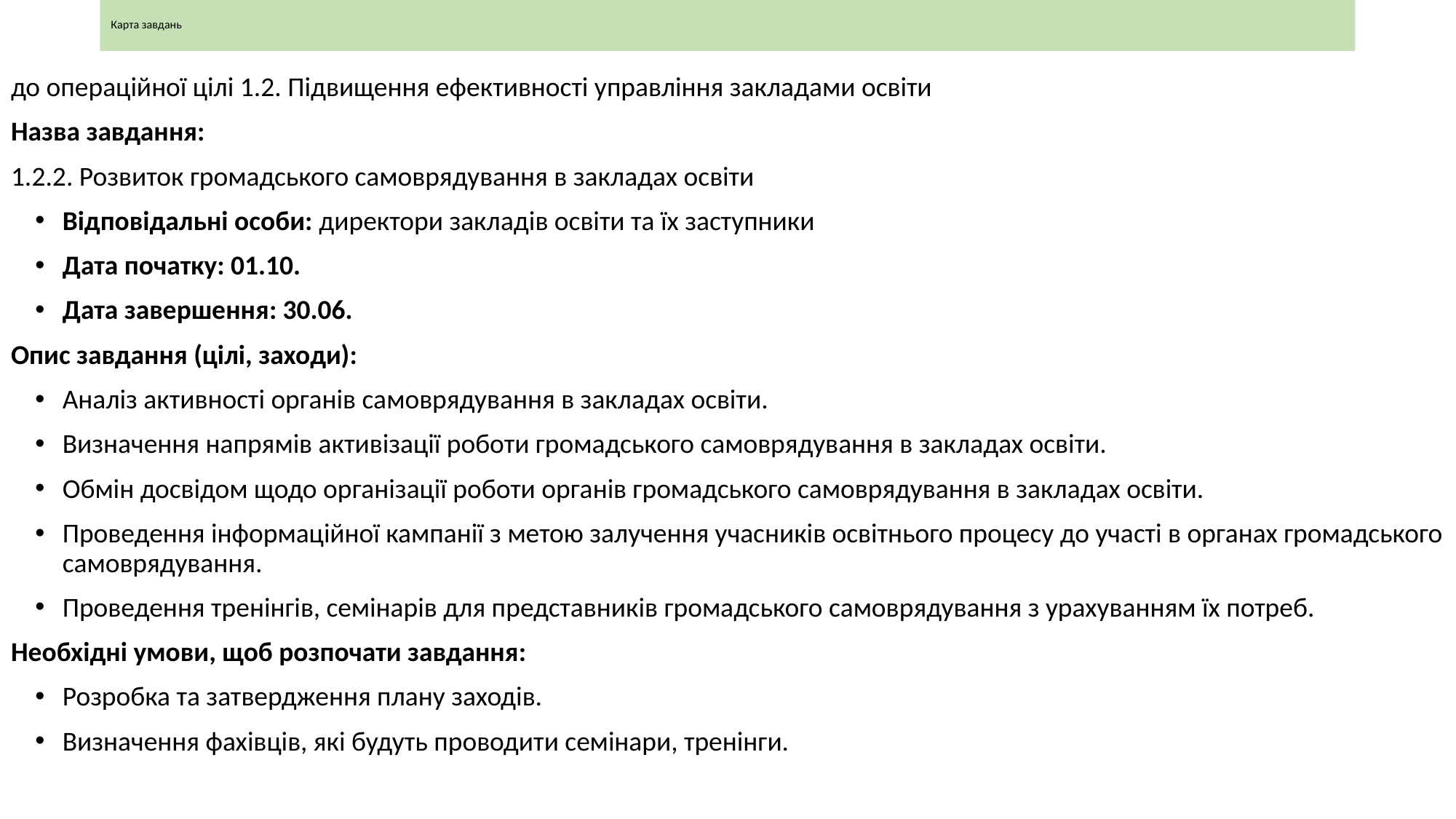

# Карта завдань
до операційної цілі 1.2. Підвищення ефективності управління закладами освіти
Назва завдання:
1.2.2. Розвиток громадського самоврядування в закладах освіти
Відповідальні особи: директори закладів освіти та їх заступники
Дата початку: 01.10.
Дата завершення: 30.06.
Опис завдання (цілі, заходи):
Аналіз активності органів самоврядування в закладах освіти.
Визначення напрямів активізації роботи громадського самоврядування в закладах освіти.
Обмін досвідом щодо організації роботи органів громадського самоврядування в закладах освіти.
Проведення інформаційної кампанії з метою залучення учасників освітнього процесу до участі в органах громадського самоврядування.
Проведення тренінгів, семінарів для представників громадського самоврядування з урахуванням їх потреб.
Необхідні умови, щоб розпочати завдання:
Розробка та затвердження плану заходів.
Визначення фахівців, які будуть проводити семінари, тренінги.